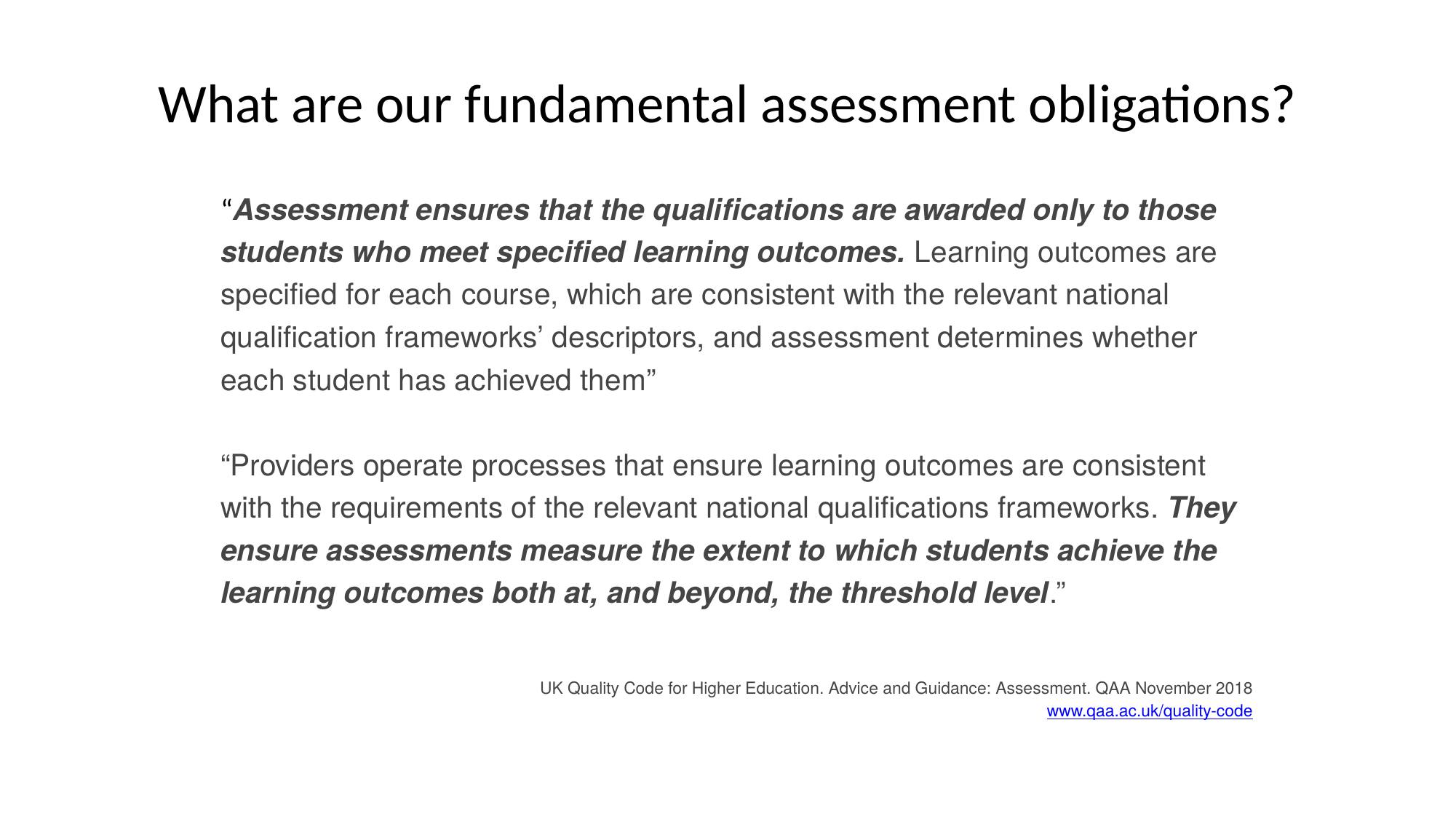

# What are our fundamental assessment obligations?
“Assessment ensures that the qualifications are awarded only to those students who meet specified learning outcomes. Learning outcomes are specified for each course, which are consistent with the relevant national qualification frameworks’ descriptors, and assessment determines whether each student has achieved them”

“Providers operate processes that ensure learning outcomes are consistent with the requirements of the relevant national qualifications frameworks. They ensure assessments measure the extent to which students achieve the learning outcomes both at, and beyond, the threshold level.”

UK Quality Code for Higher Education. Advice and Guidance: Assessment. QAA November 2018
www.qaa.ac.uk/quality-code